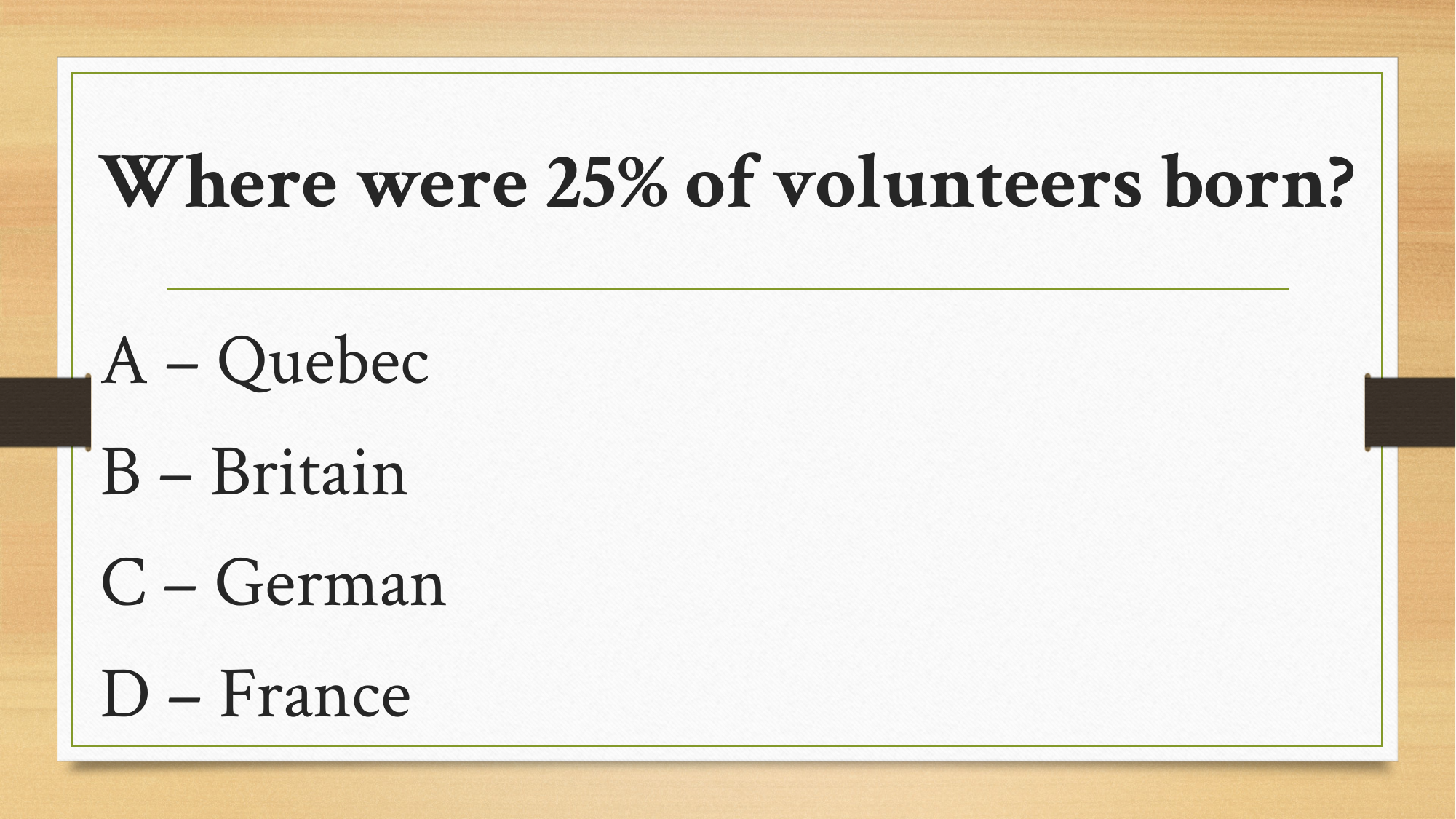

# Where were 25% of volunteers born?
A – Quebec
B – Britain
C – German
D – France